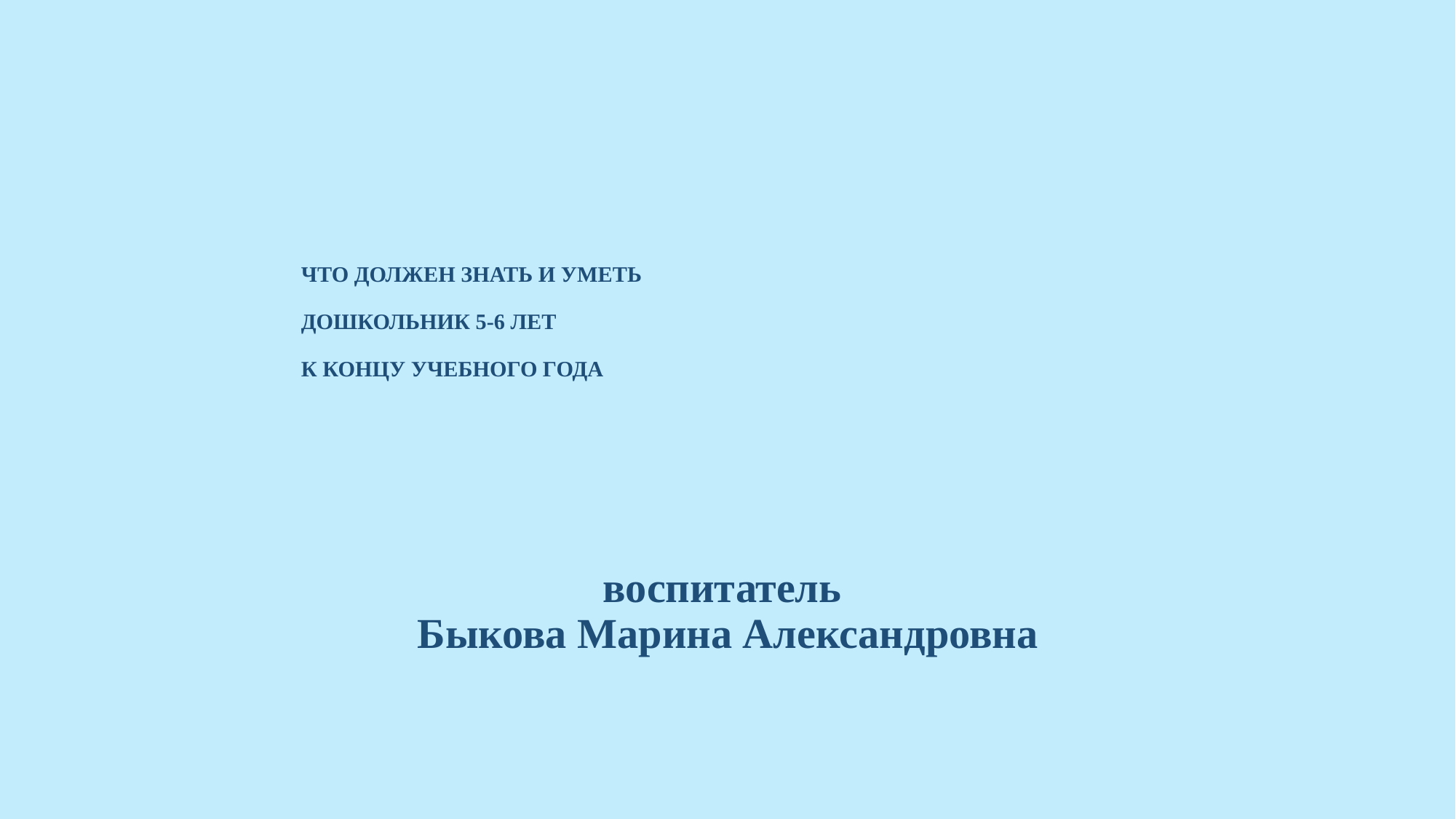

# ЧТО ДОЛЖЕН ЗНАТЬ И УМЕТЬ ДОШКОЛЬНИК 5-6 ЛЕТ К КОНЦУ УЧЕБНОГО ГОДА
воспитатель
Быкова Марина Александровна